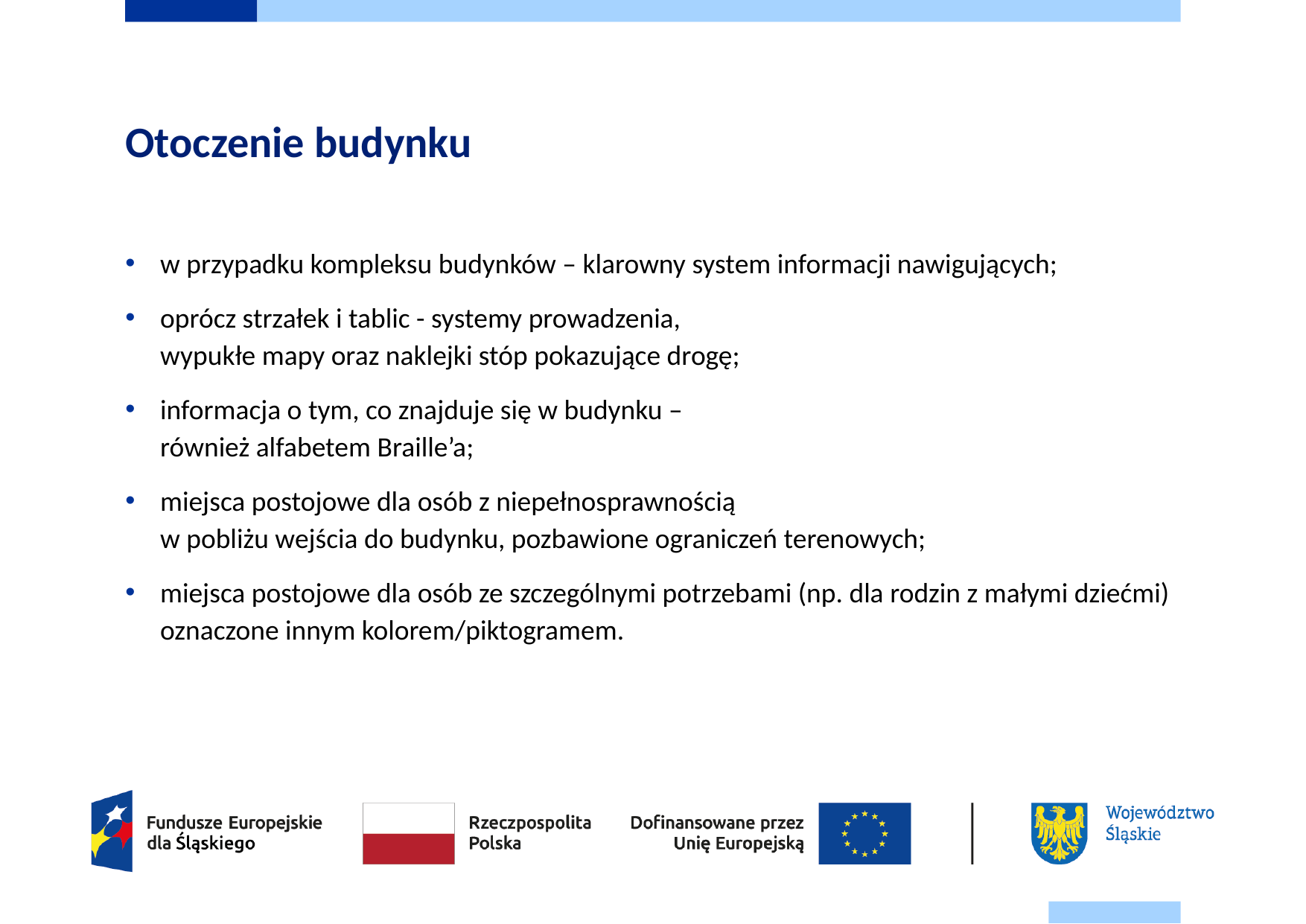

# Otoczenie budynku
w przypadku kompleksu budynków – klarowny system informacji nawigujących;
oprócz strzałek i tablic - systemy prowadzenia,
wypukłe mapy oraz naklejki stóp pokazujące drogę;
informacja o tym, co znajduje się w budynku –
również alfabetem Braille’a;
miejsca postojowe dla osób z niepełnosprawnością
w pobliżu wejścia do budynku, pozbawione ograniczeń terenowych;
miejsca postojowe dla osób ze szczególnymi potrzebami (np. dla rodzin z małymi dziećmi) oznaczone innym kolorem/piktogramem.